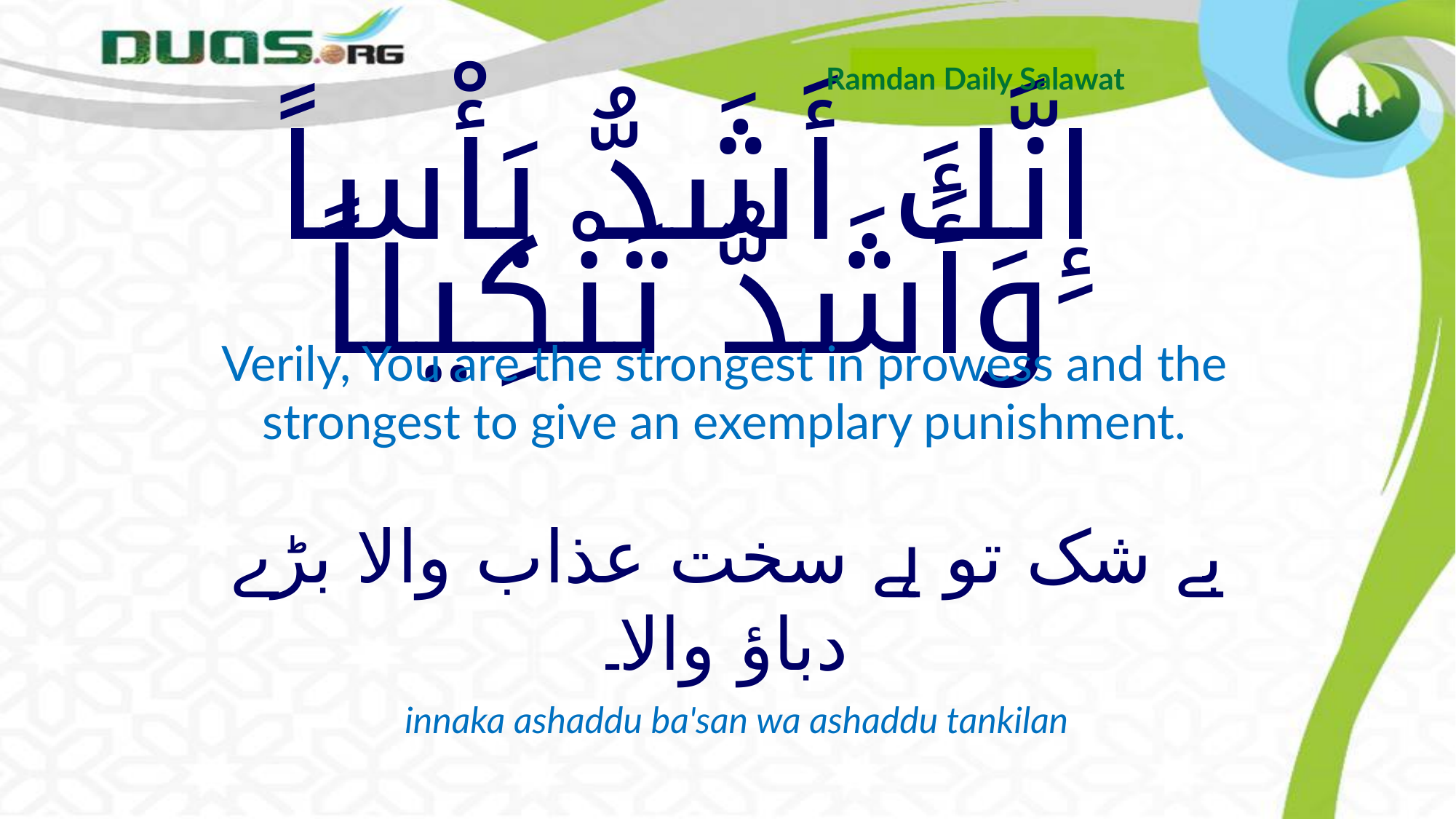

Ramdan Daily Salawat

# إِنَّكَ أَشَدُّ بَأْساً وَأَشَدُّ تَنْكِيلاً
Verily, You are the strongest in prowess and the strongest to give an exemplary punishment.

بے شک تو ہے سخت عذاب والا بڑے دباؤ والا۔
innaka ashaddu ba'san wa ashaddu tankilan